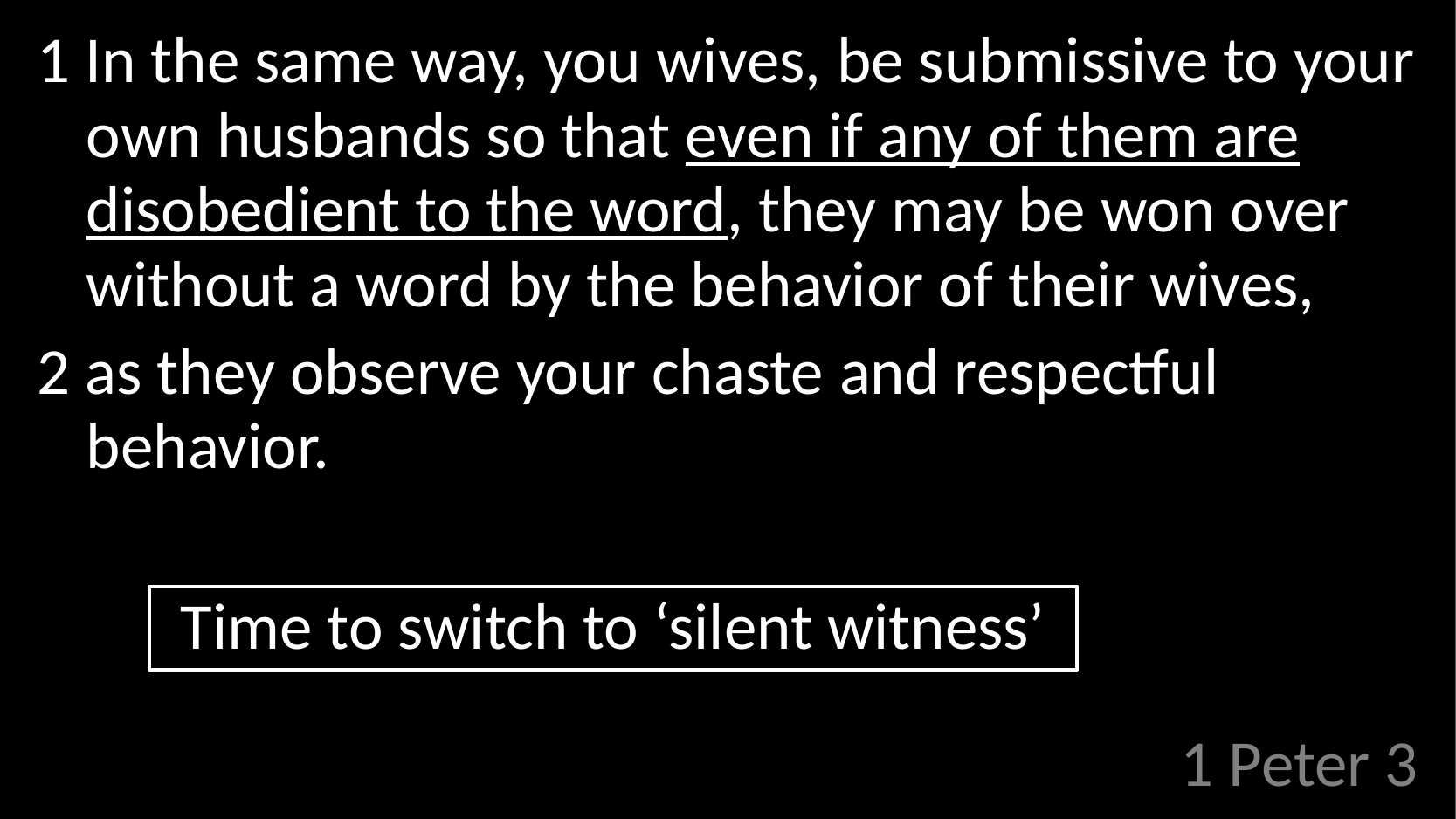

1 In the same way, you wives, be submissive to your own husbands so that even if any of them are disobedient to the word, they may be won over without a word by the behavior of their wives,
2 as they observe your chaste and respectful behavior.
Time to switch to ‘silent witness’
# 1 Peter 3